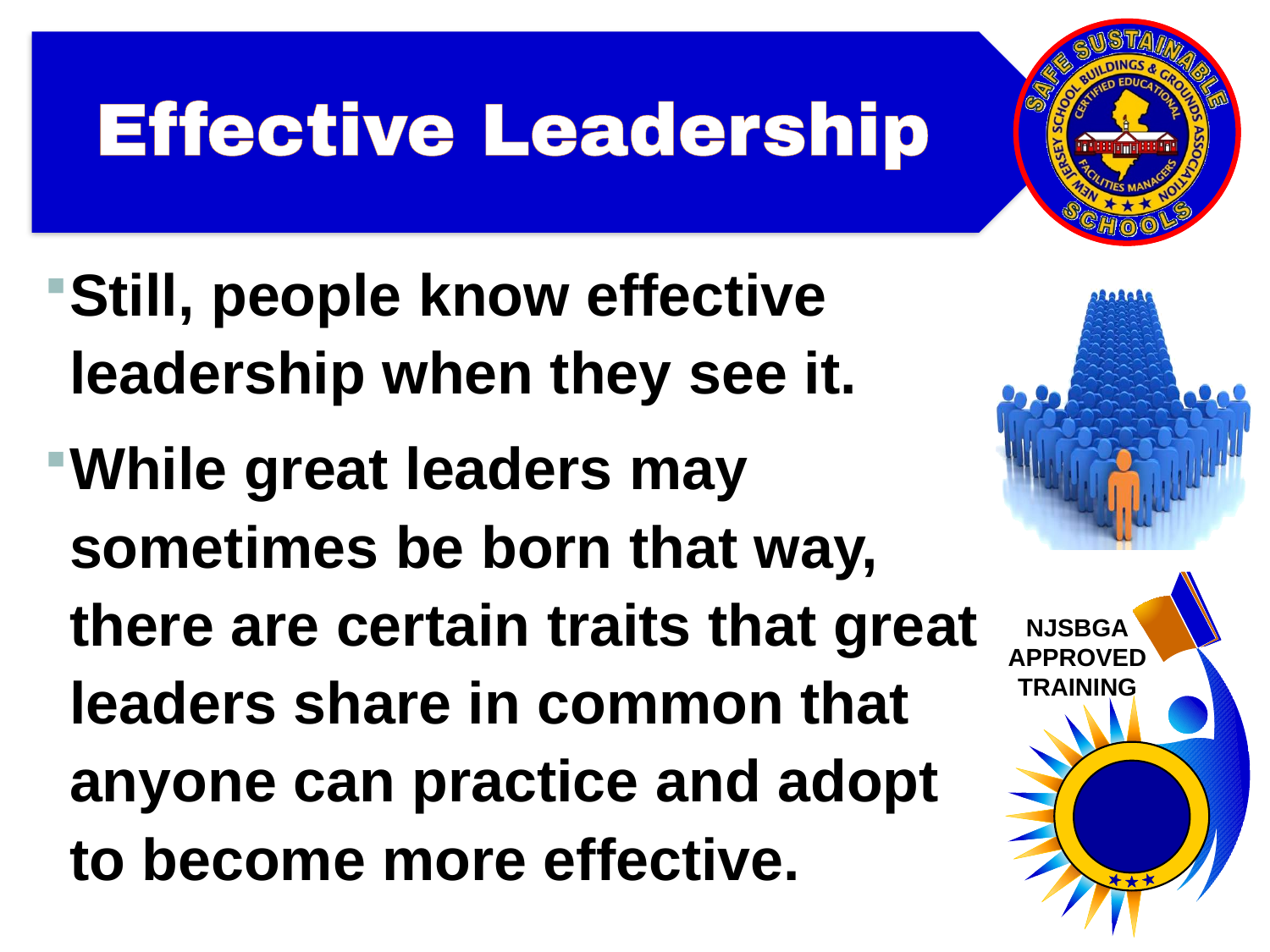

# Effective Leadership
Still, people know effective leadership when they see it.
While great leaders may sometimes be born that way, there are certain traits that great leaders share in common that anyone can practice and adopt to become more effective.